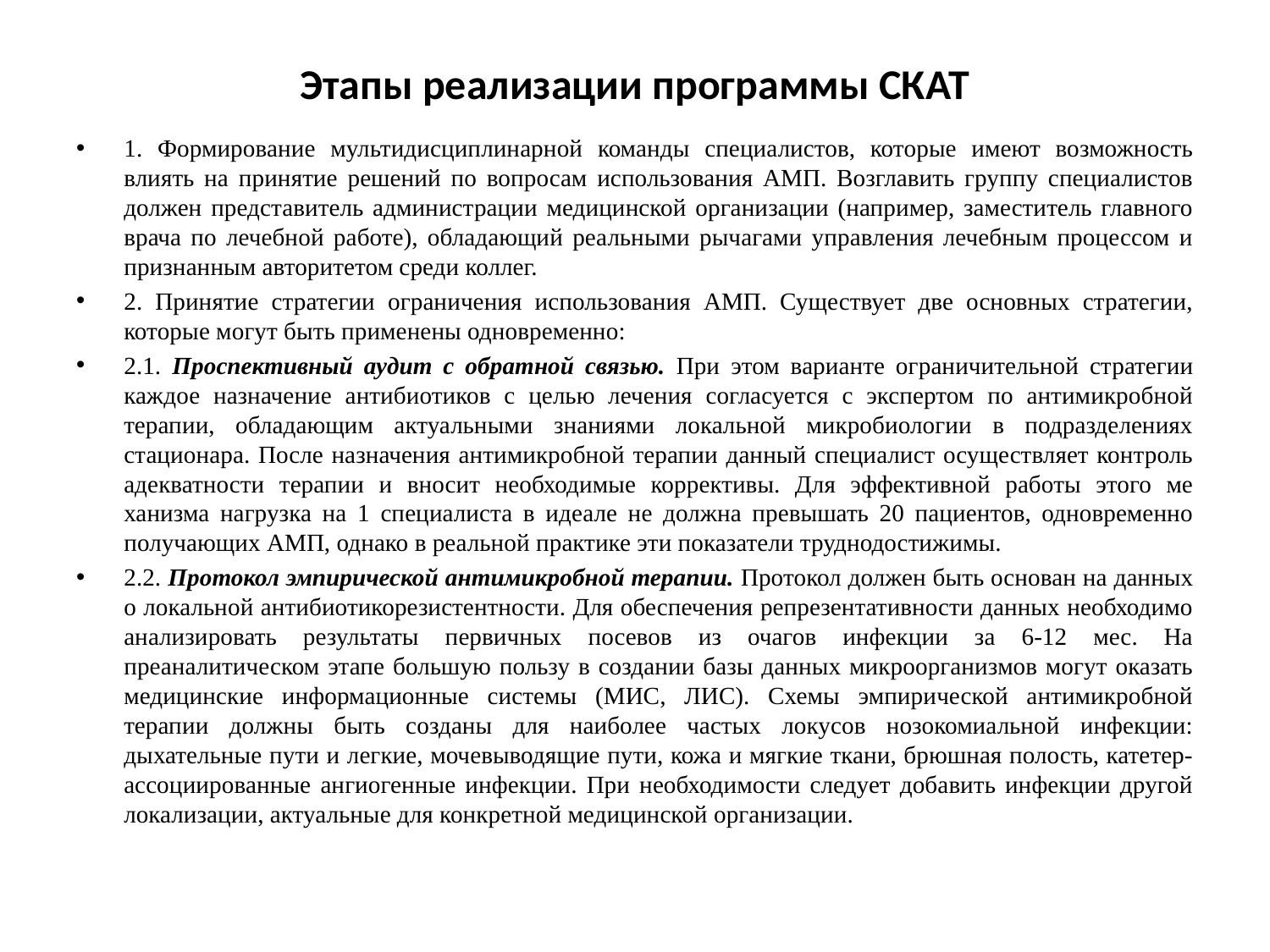

# Этапы реализации программы СКАТ
1. Формирование мультидисциплинарной команды специалистов, которые имеют возможность влиять на принятие решений по вопросам использования АМП. Возглавить группу специалистов должен представитель администрации медицинской организации (например, заместитель главного врача по лечебной работе), обладающий реальными рычагами управления лечебным процессом и признанным авторитетом среди коллег.
2. Принятие стратегии ограничения использования АМП. Существует две основных стратегии, которые могут быть применены одновременно:
2.1. Проспективный аудит с обратной связью. При этом варианте ограничительной стратегии каждое назначение антибиотиков с целью лечения согласуется с экспертом по антимикробной терапии, обладающим актуальными знаниями локальной микробиологии в подразделениях стационара. После назначения антимикробной терапии данный специалист осуществляет контроль адекватности терапии и вносит необходимые коррективы. Для эффективной работы этого ме ханизма нагрузка на 1 специалиста в идеале не должна превышать 20 пациентов, одновременно получающих АМП, однако в реальной практике эти показатели труднодостижимы.
2.2. Протокол эмпирической антимикробной терапии. Протокол должен быть основан на данных о локальной антибиотикорезистентности. Для обеспечения репрезентативности данных необходимо анализировать результаты первичных посевов из очагов инфекции за 6-12 мес. На преаналитическом этапе большую пользу в создании базы данных микроорганизмов могут оказать медицинские информационные системы (МИС, ЛИС). Схемы эмпирической антимикробной терапии должны быть созданы для наиболее частых локусов нозокомиальной инфекции: дыхательные пути и легкие, мочевыводящие пути, кожа и мягкие ткани, брюшная полость, катетер-ассоциированные ангиогенные инфекции. При необходимости следует добавить инфекции другой локализации, актуальные для конкретной медицинской организации.